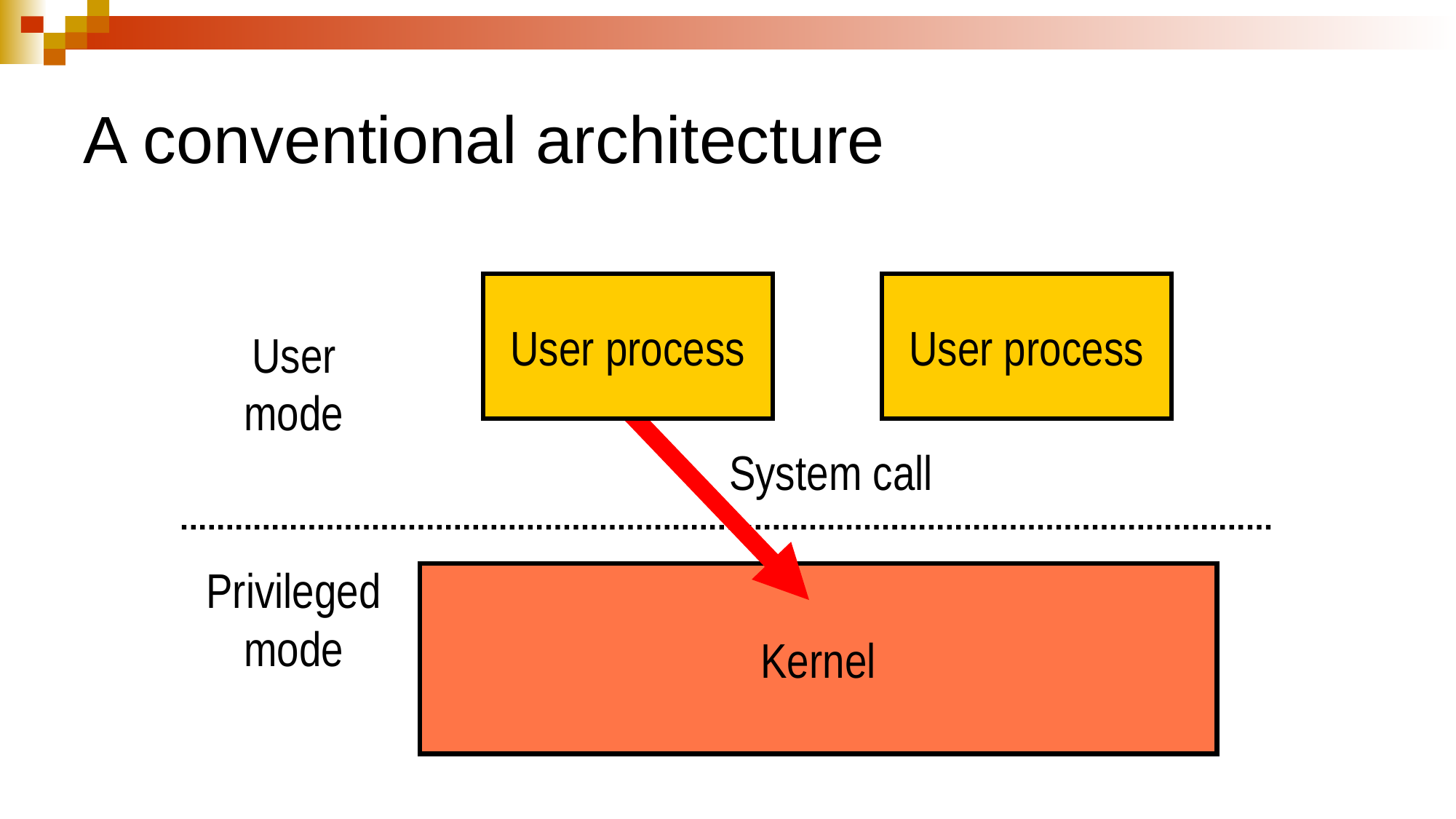

# A conventional architecture
User process
User process
User
mode

System call

Privileged
mode
Kernel